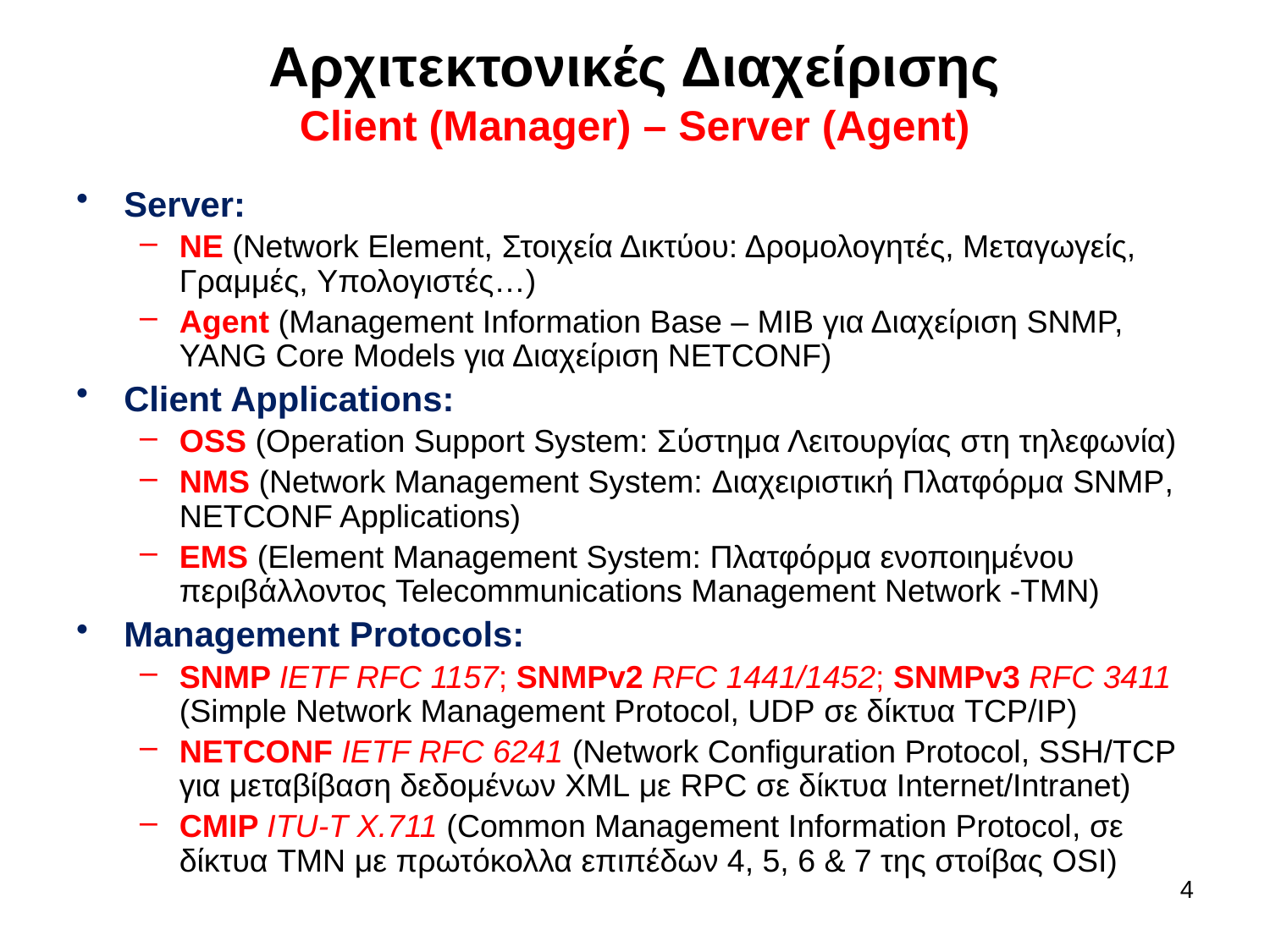

# Αρχιτεκτονικές Διαχείρισης Client (Manager) – Server (Agent)
Server:
NE (Network Element, Στοιχεία Δικτύου: Δρομολογητές, Μεταγωγείς, Γραμμές, Υπολογιστές…)
Agent (Management Information Base – MIB για Διαχείριση SNMP, YANG Core Models για Διαχείριση NETCONF)
Client Applications:
OSS (Operation Support System: Σύστημα Λειτουργίας στη τηλεφωνία)
NMS (Network Management System: Διαχειριστική Πλατφόρμα SNMP, NETCONF Applications)
EMS (Element Management System: Πλατφόρμα ενοποιημένου περιβάλλοντος Telecommunications Management Network -TMN)
Management Protocols:
SNMP IETF RFC 1157; SNMPv2 RFC 1441/1452; SNMPv3 RFC 3411 (Simple Network Management Protocol, UDP σε δίκτυα TCP/IP)
NETCONF IETF RFC 6241 (Network Configuration Protocol, SSH/TCP για μεταβίβαση δεδομένων XML με RPC σε δίκτυα Internet/Intranet)
CMIP ITU-T X.711 (Common Management Information Protocol, σε δίκτυα TMN με πρωτόκολλα επιπέδων 4, 5, 6 & 7 της στοίβας OSI)
4